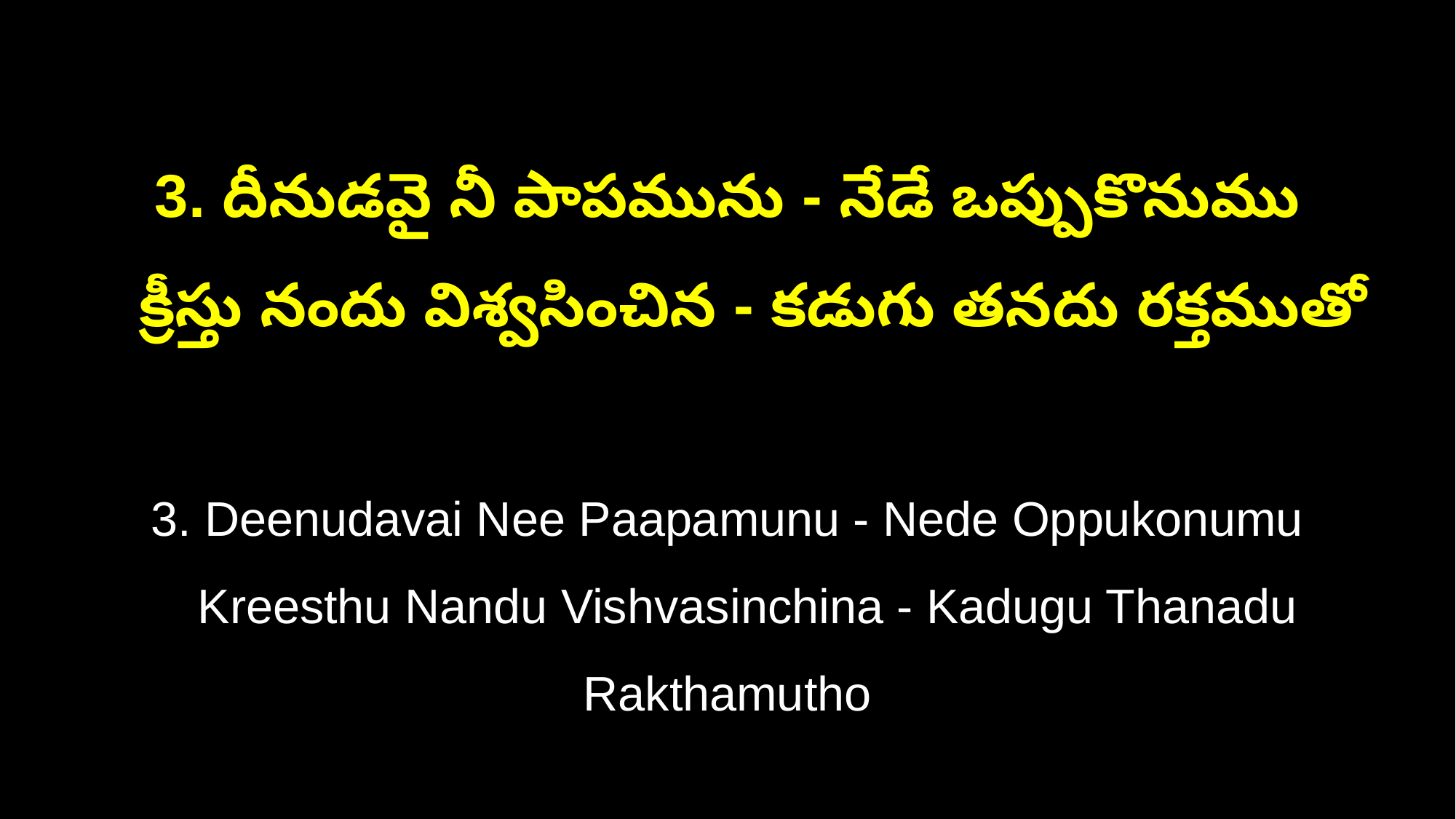

3. దీనుడవై నీ పాపమును - నేడే ఒప్పుకొనుము
   క్రీస్తు నందు విశ్వసించిన - కడుగు తనదు రక్తముతో
3. Deenudavai Nee Paapamunu - Nede Oppukonumu
   Kreesthu Nandu Vishvasinchina - Kadugu Thanadu Rakthamutho